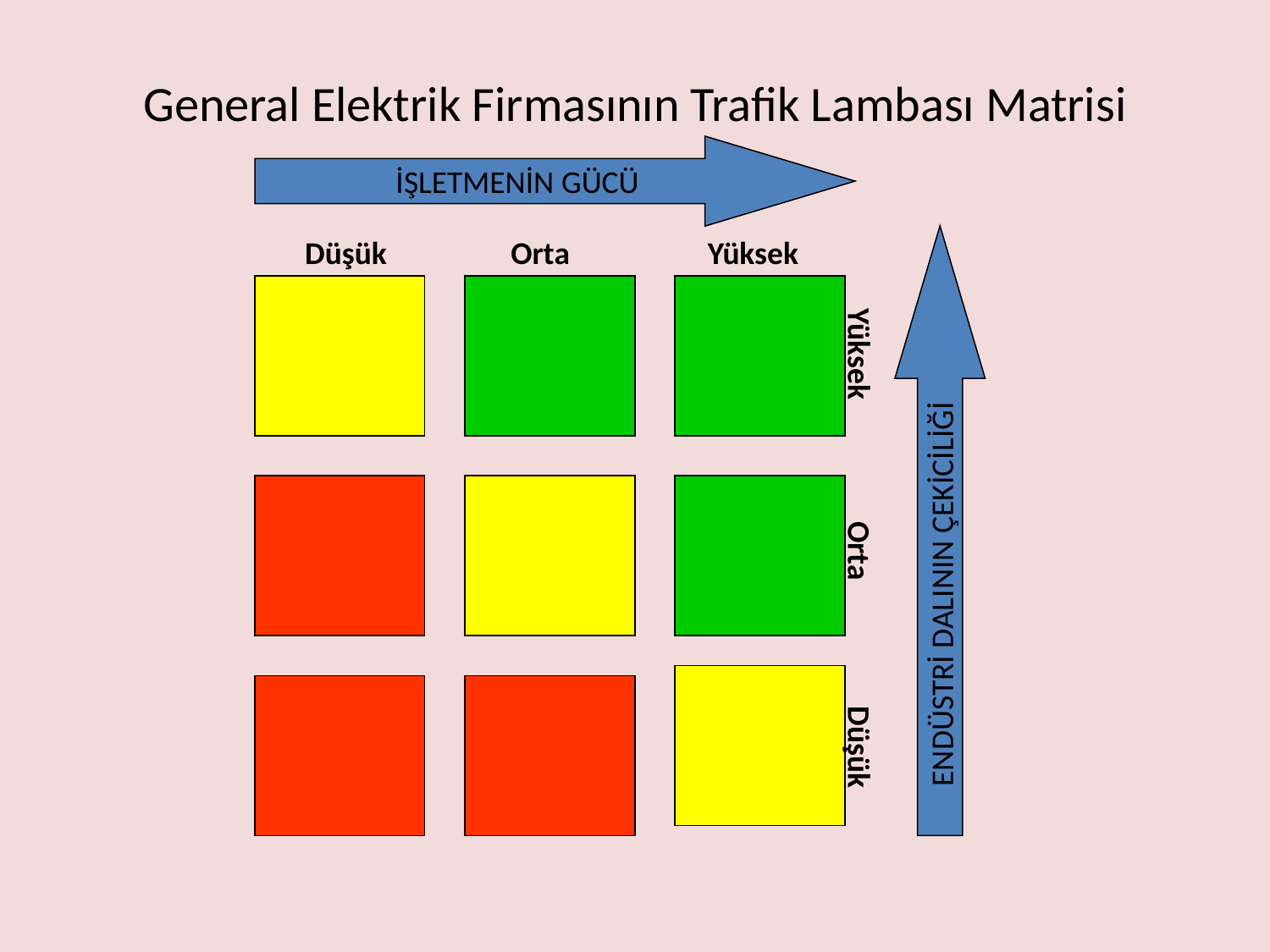

# General Elektrik Firmasının Trafik Lambası Matrisi
İŞLETMENİN GÜCÜ

Düşük
Orta
Yüksek

Yüksek

Orta
ENDÜSTRİ DALININ ÇEKİCİLİĞİ

Düşük